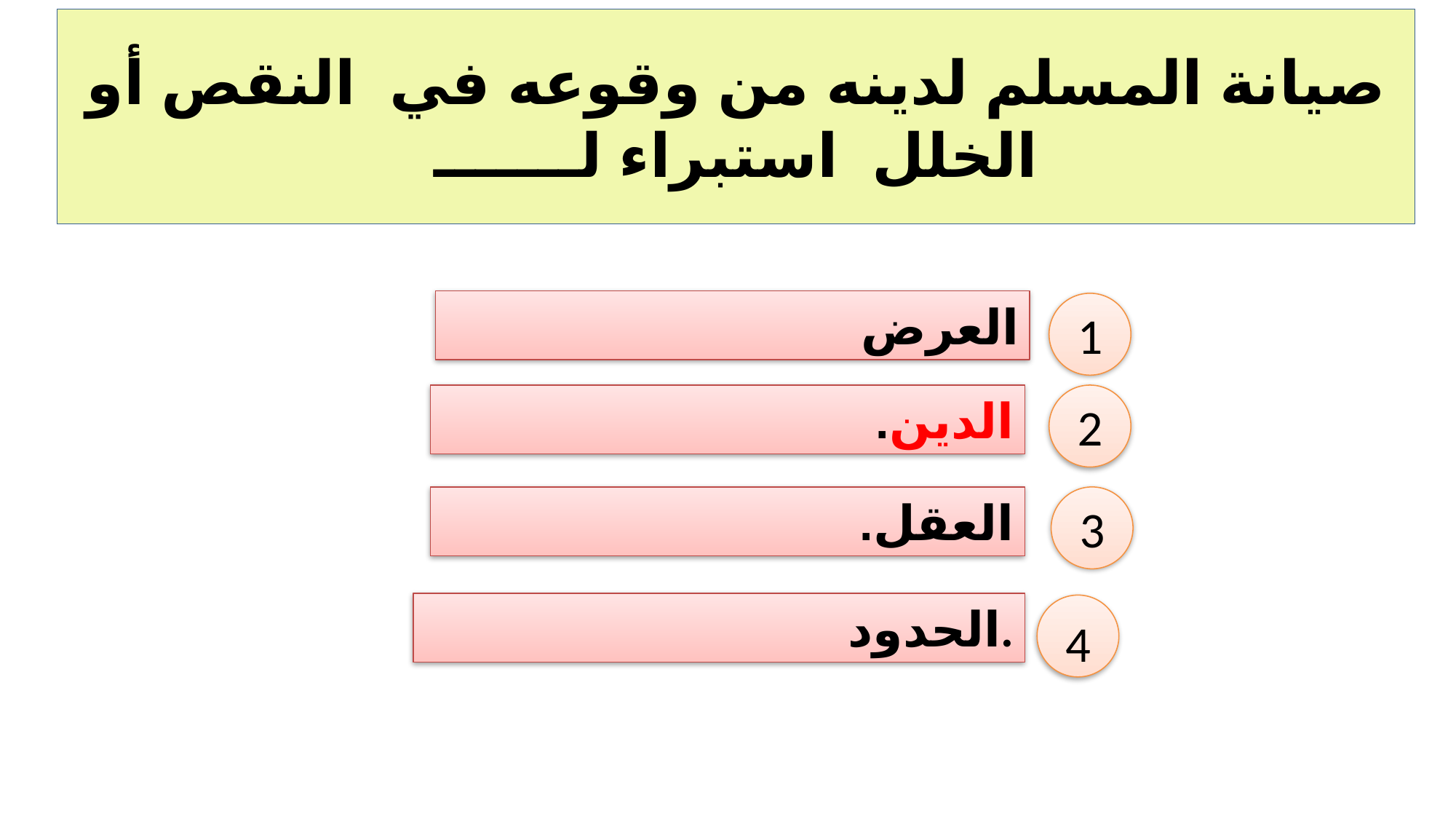

# صيانة المسلم لدينه من وقوعه في  النقص أو الخلل  استبراء لـــــــ
العرض
1
الدين.
2
العقل.
3
الحدود.
4